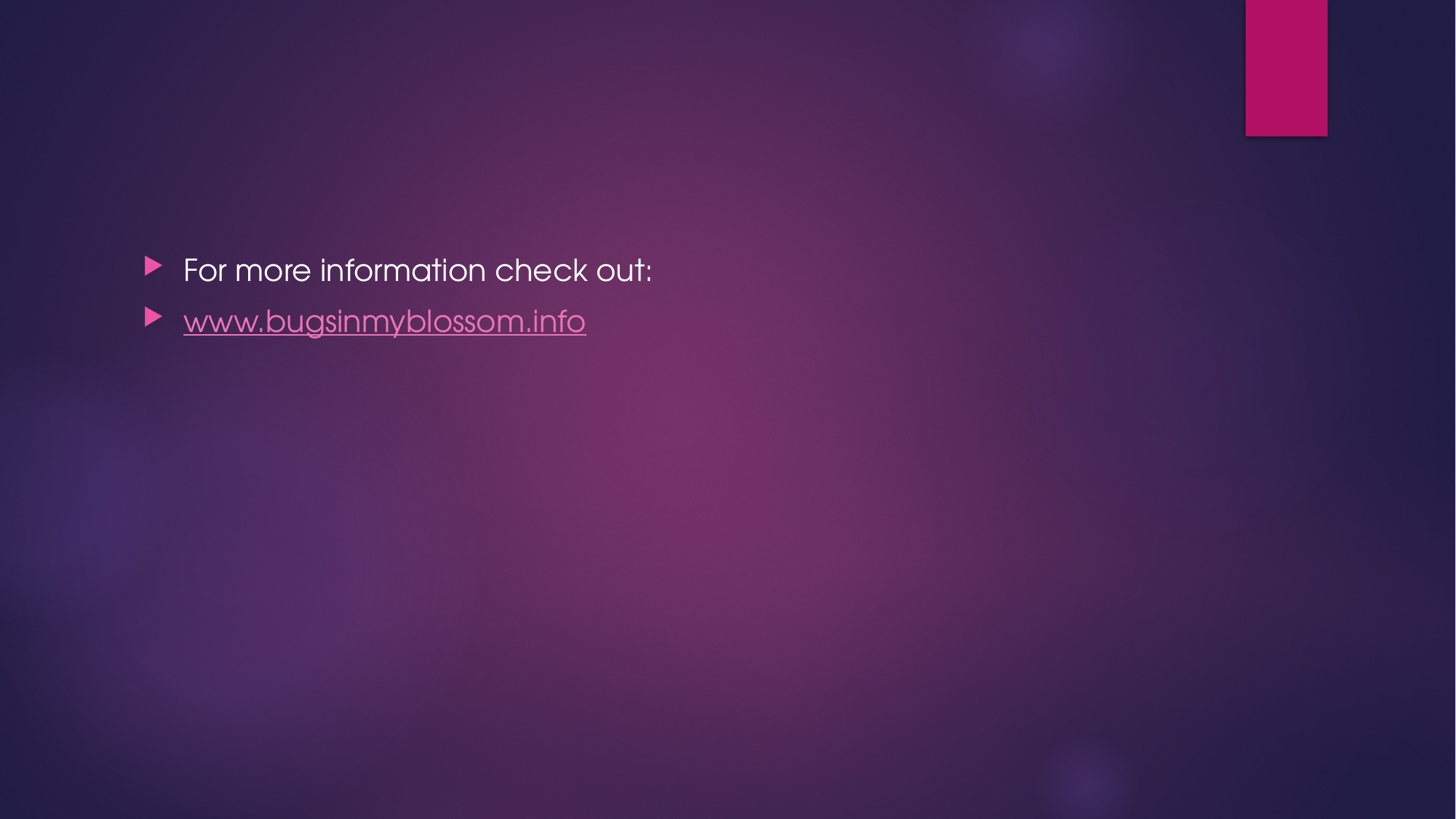

#
For more information check out:
www.bugsinmyblossom.info